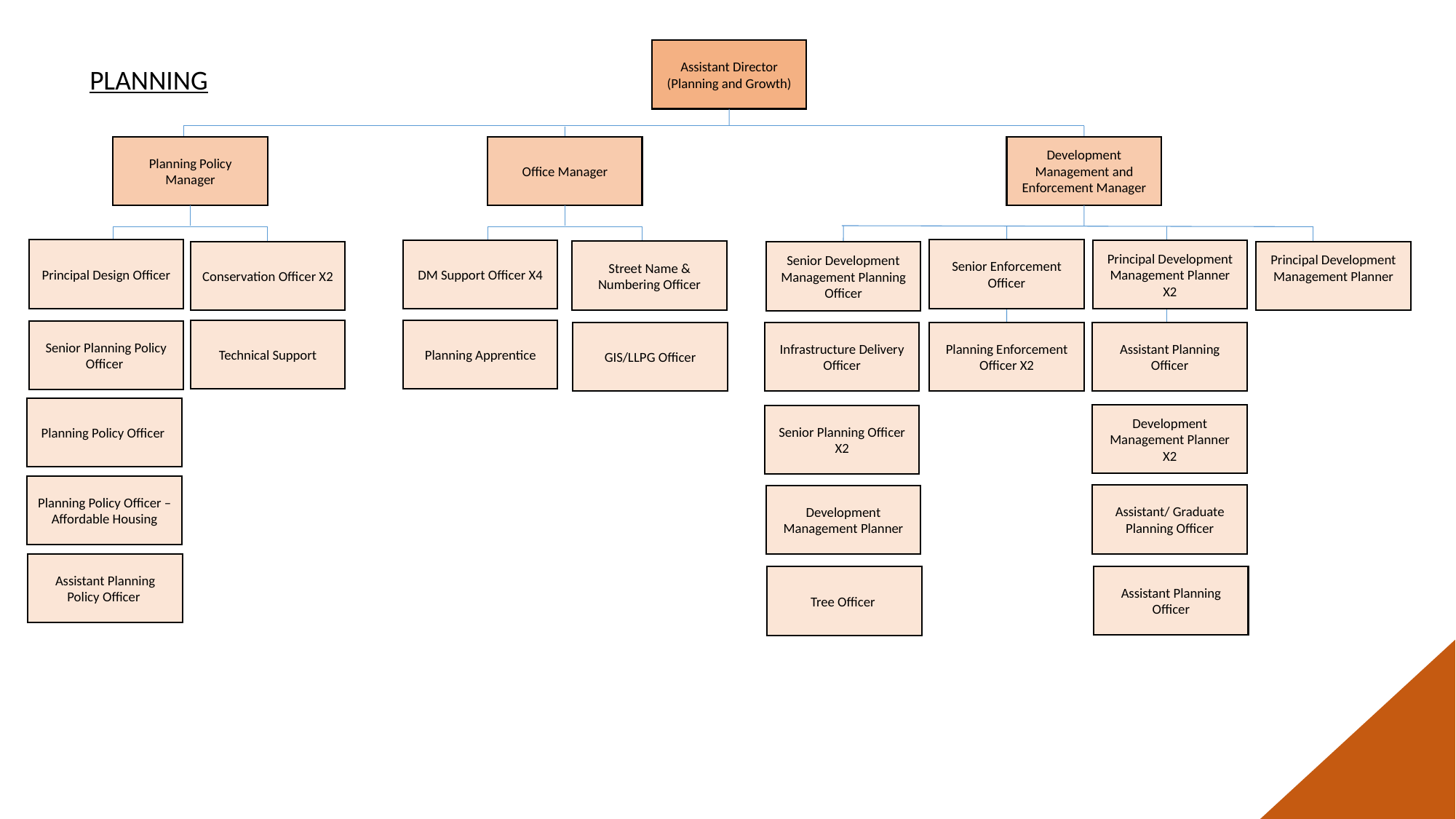

Assistant Director (Planning and Growth)
PLANNING
Planning Policy Manager
Office Manager
Development Management and Enforcement Manager
Principal Design Officer
Senior Enforcement Officer
Principal Development Management Planner X2
DM Support Officer X4
Street Name & Numbering Officer
Conservation Officer X2
Principal Development Management Planner

Senior Development Management Planning Officer
Planning Apprentice
Technical Support
Senior Planning Policy Officer
GIS/LLPG Officer
Planning Enforcement Officer X2
Assistant Planning Officer
Infrastructure Delivery Officer
Planning Policy Officer
Development Management Planner X2
Senior Planning Officer X2
Planning Policy Officer – Affordable Housing
Assistant/ Graduate Planning Officer
Development Management Planner
Assistant Planning Policy Officer
Assistant Planning Officer
Tree Officer